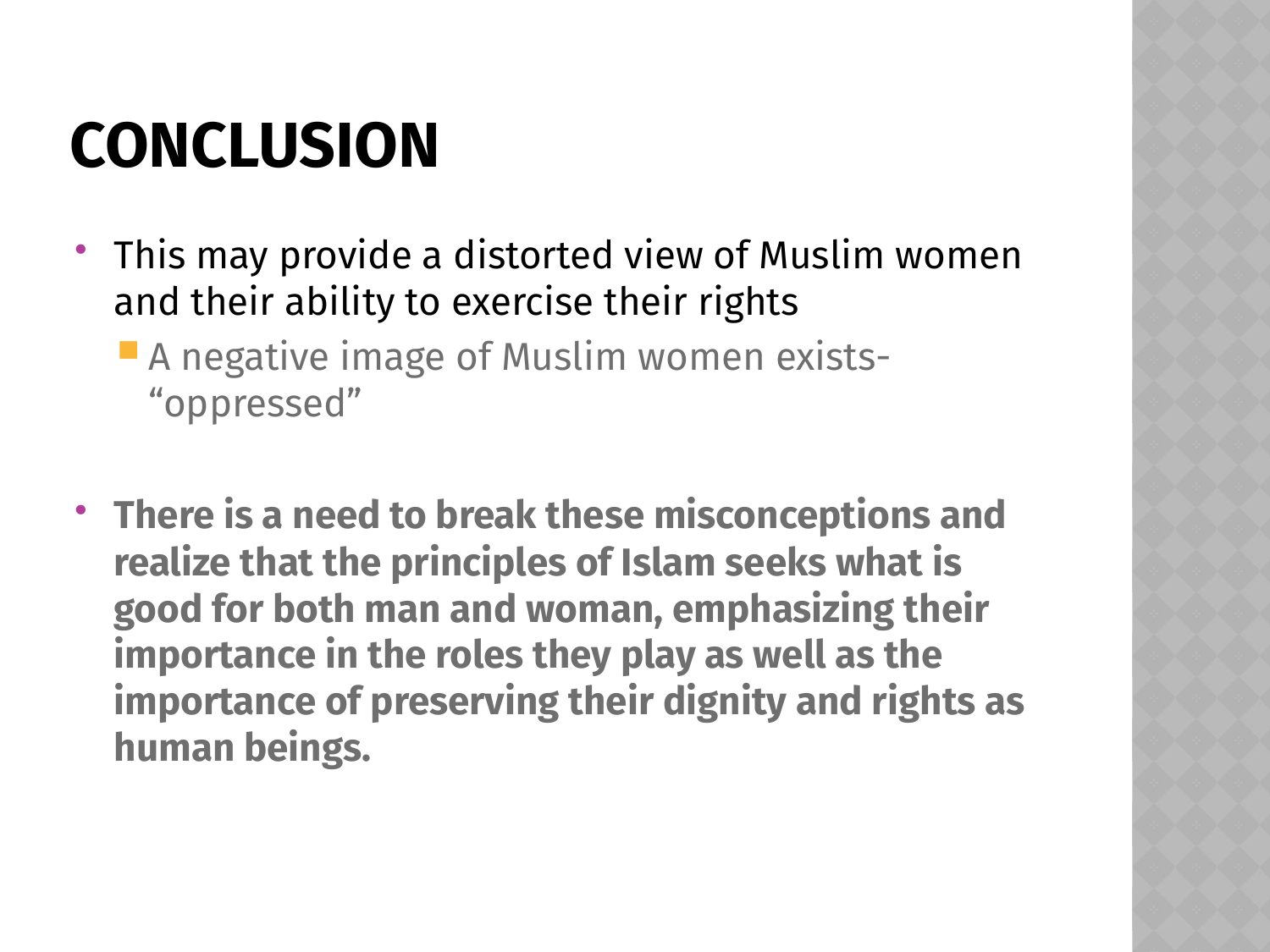

# conclusion
This may provide a distorted view of Muslim women and their ability to exercise their rights
A negative image of Muslim women exists- “oppressed”

There is a need to break these misconceptions and realize that the principles of Islam seeks what is good for both man and woman, emphasizing their importance in the roles they play as well as the importance of preserving their dignity and rights as human beings.